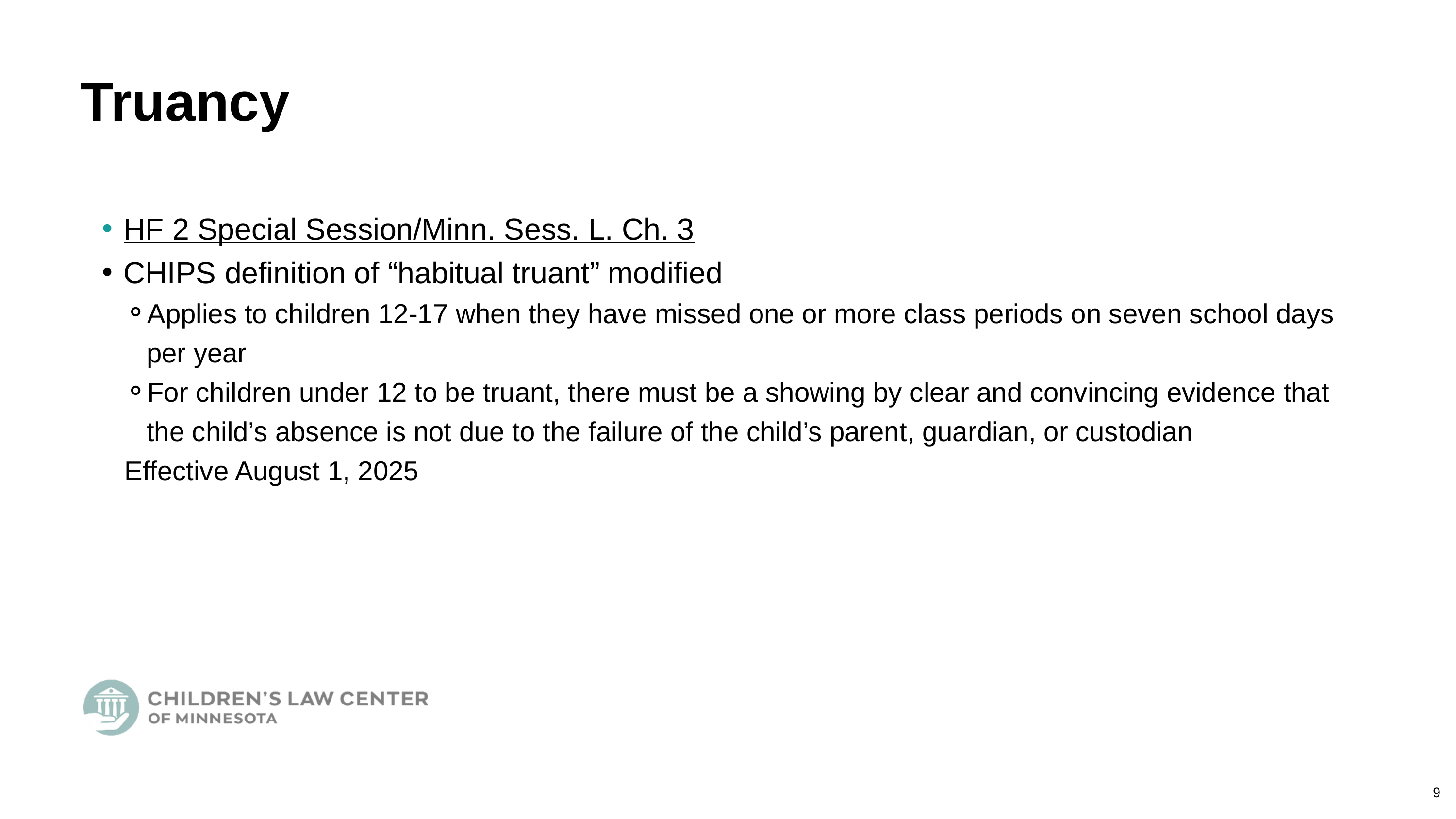

Truancy
HF 2 Special Session/Minn. Sess. L. Ch. 3
CHIPS definition of “habitual truant” modified
Applies to children 12-17 when they have missed one or more class periods on seven school days per year
For children under 12 to be truant, there must be a showing by clear and convincing evidence that the child’s absence is not due to the failure of the child’s parent, guardian, or custodian
Effective August 1, 2025

9